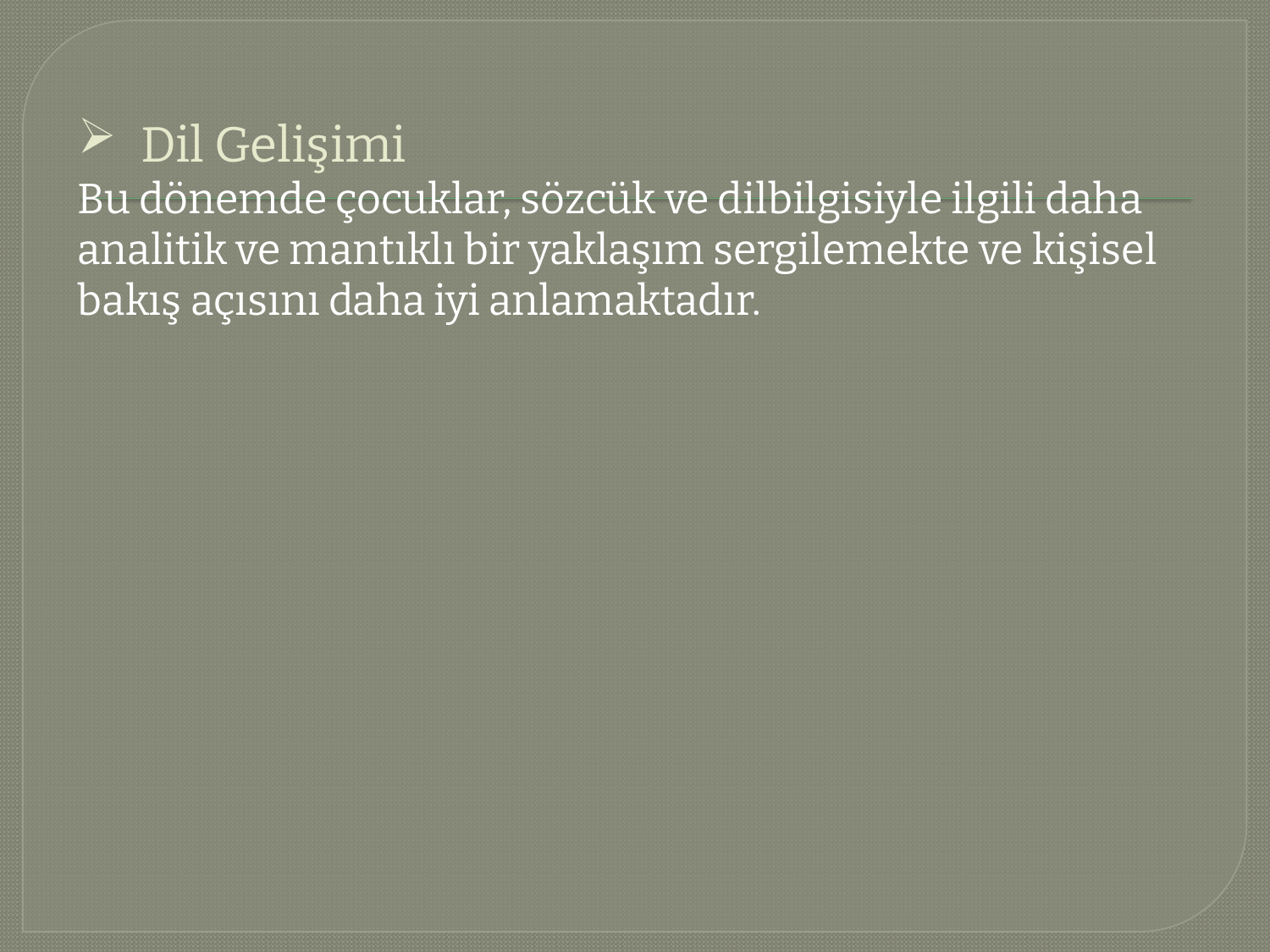

Dil Gelişimi
Bu dönemde çocuklar, sözcük ve dilbilgisiyle ilgili daha analitik ve mantıklı bir yaklaşım sergilemekte ve kişisel bakış açısını daha iyi anlamaktadır.